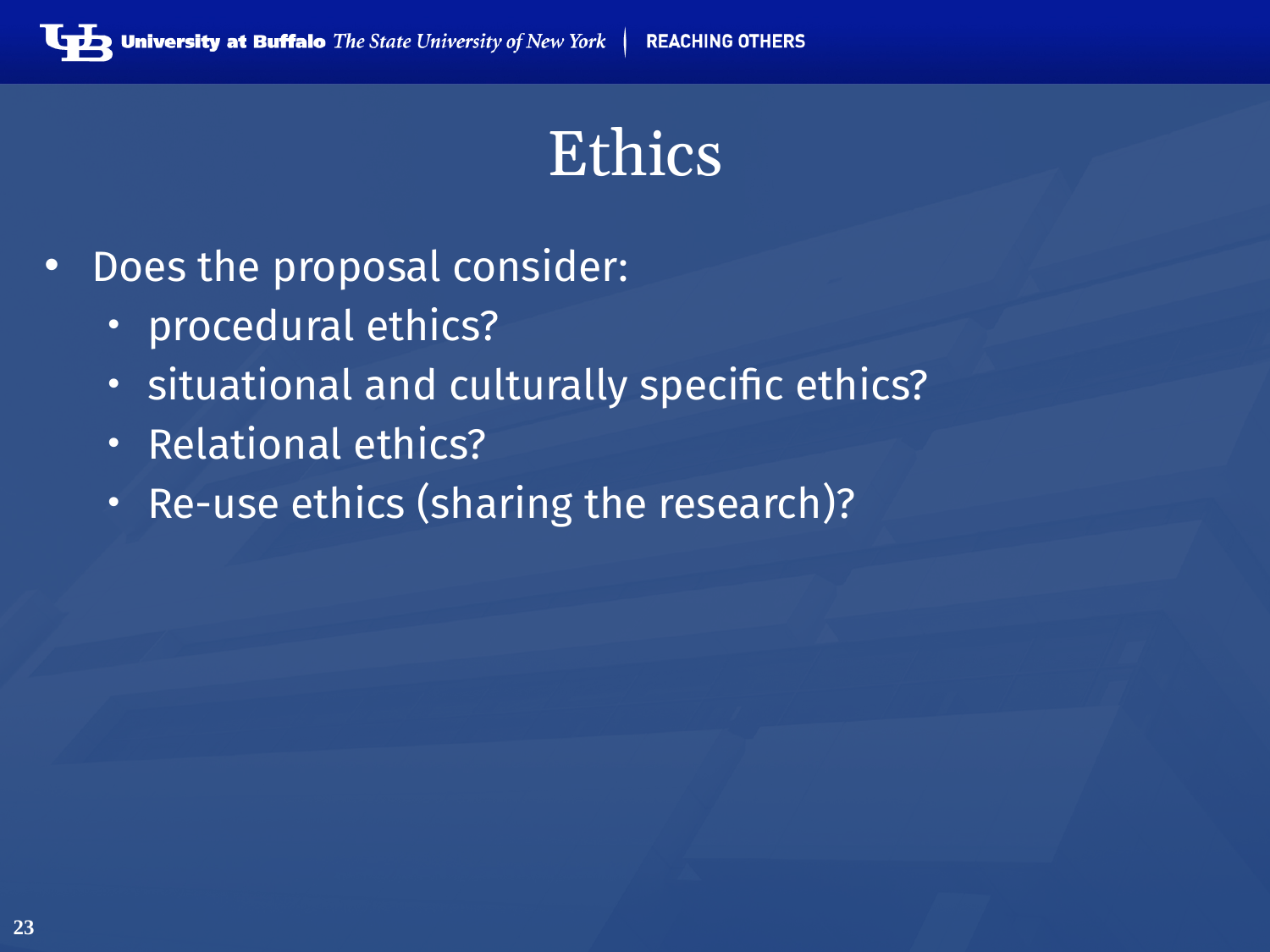

# Ethics
Does the proposal consider:
procedural ethics?
situational and culturally specific ethics?
Relational ethics?
Re-use ethics (sharing the research)?

23